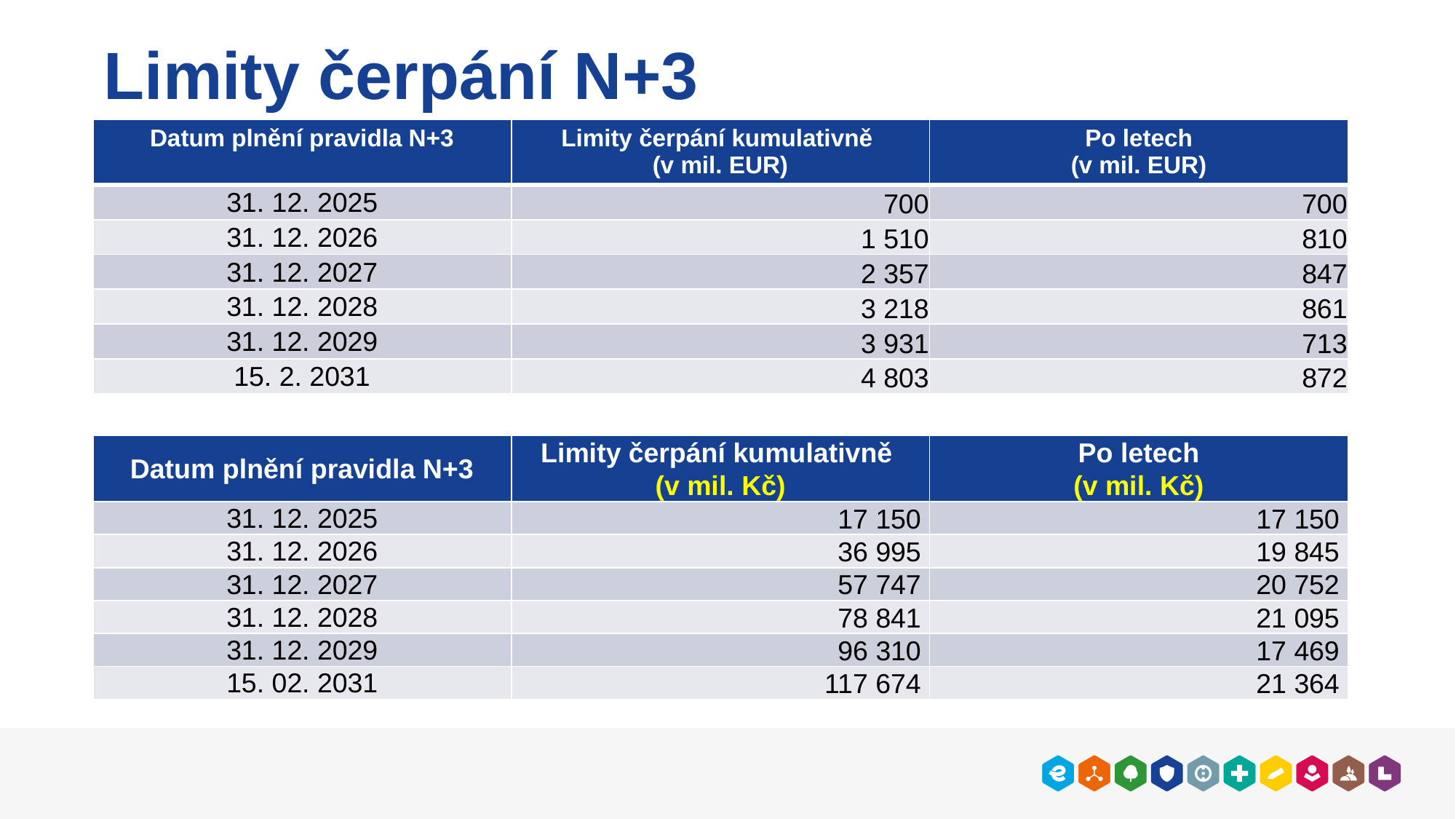

# Limity čerpání N+3
| Datum plnění pravidla N+3 | Limity čerpání kumulativně (v mil. EUR) | Po letech (v mil. EUR) |
| --- | --- | --- |
| 31. 12. 2025 | 700 | 700 |
| 31. 12. 2026 | 1 510 | 810 |
| 31. 12. 2027 | 2 357 | 847 |
| 31. 12. 2028 | 3 218 | 861 |
| 31. 12. 2029 | 3 931 | 713 |
| 15. 2. 2031 | 4 803 | 872 |
| Datum plnění pravidla N+3 | Limity čerpání kumulativně | Po letech |
| --- | --- | --- |
|  | (v mil. Kč) | (v mil. Kč) |
| 31. 12. 2025 | 17 150 | 17 150 |
| 31. 12. 2026 | 36 995 | 19 845 |
| 31. 12. 2027 | 57 747 | 20 752 |
| 31. 12. 2028 | 78 841 | 21 095 |
| 31. 12. 2029 | 96 310 | 17 469 |
| 15. 02. 2031 | 117 674 | 21 364 |